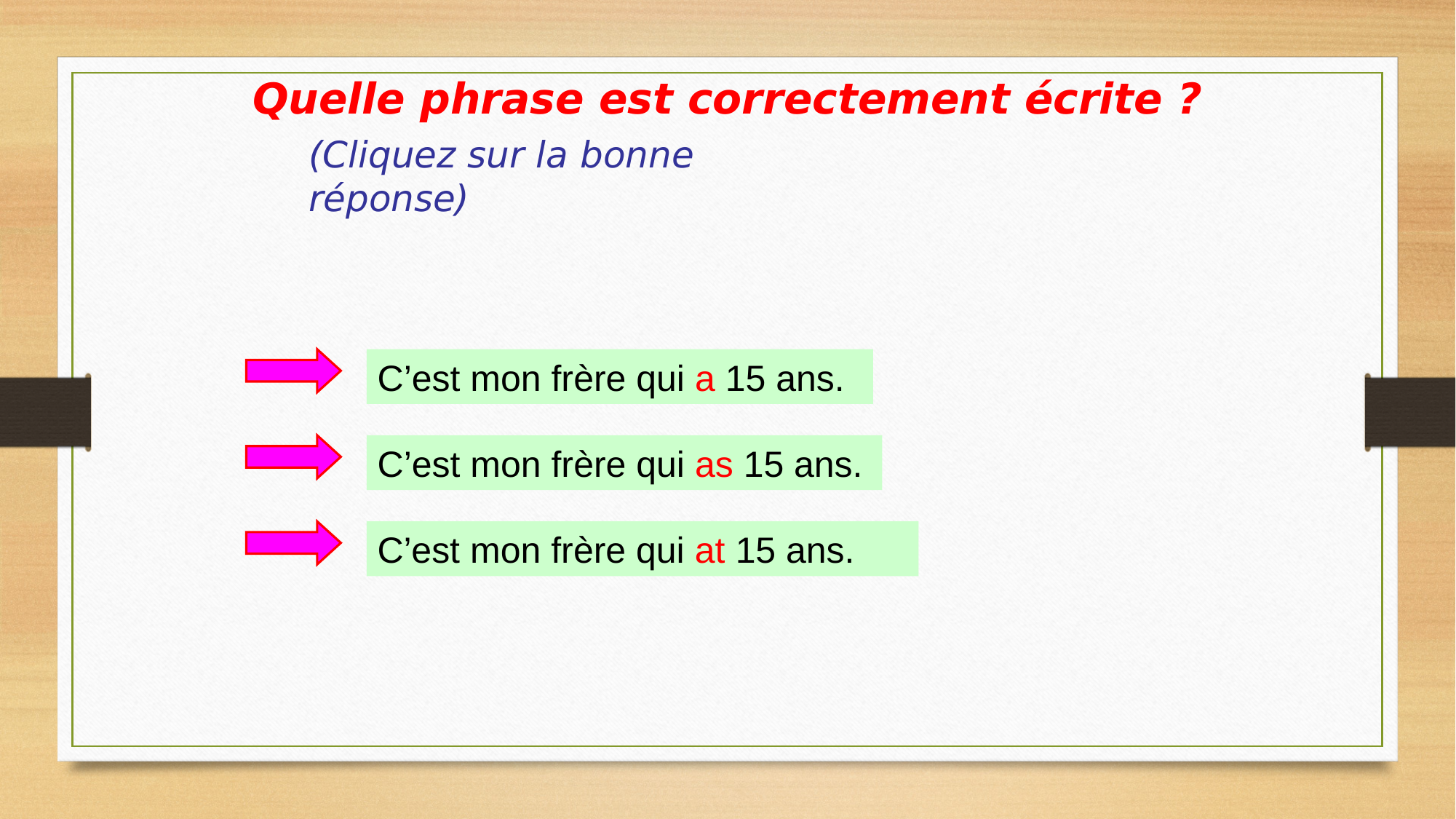

Quelle phrase est correctement écrite ?
(Cliquez sur la bonne réponse)
C’est mon frère qui a 15 ans.

C’est mon frère qui as 15 ans.

C’est mon frère qui at 15 ans.